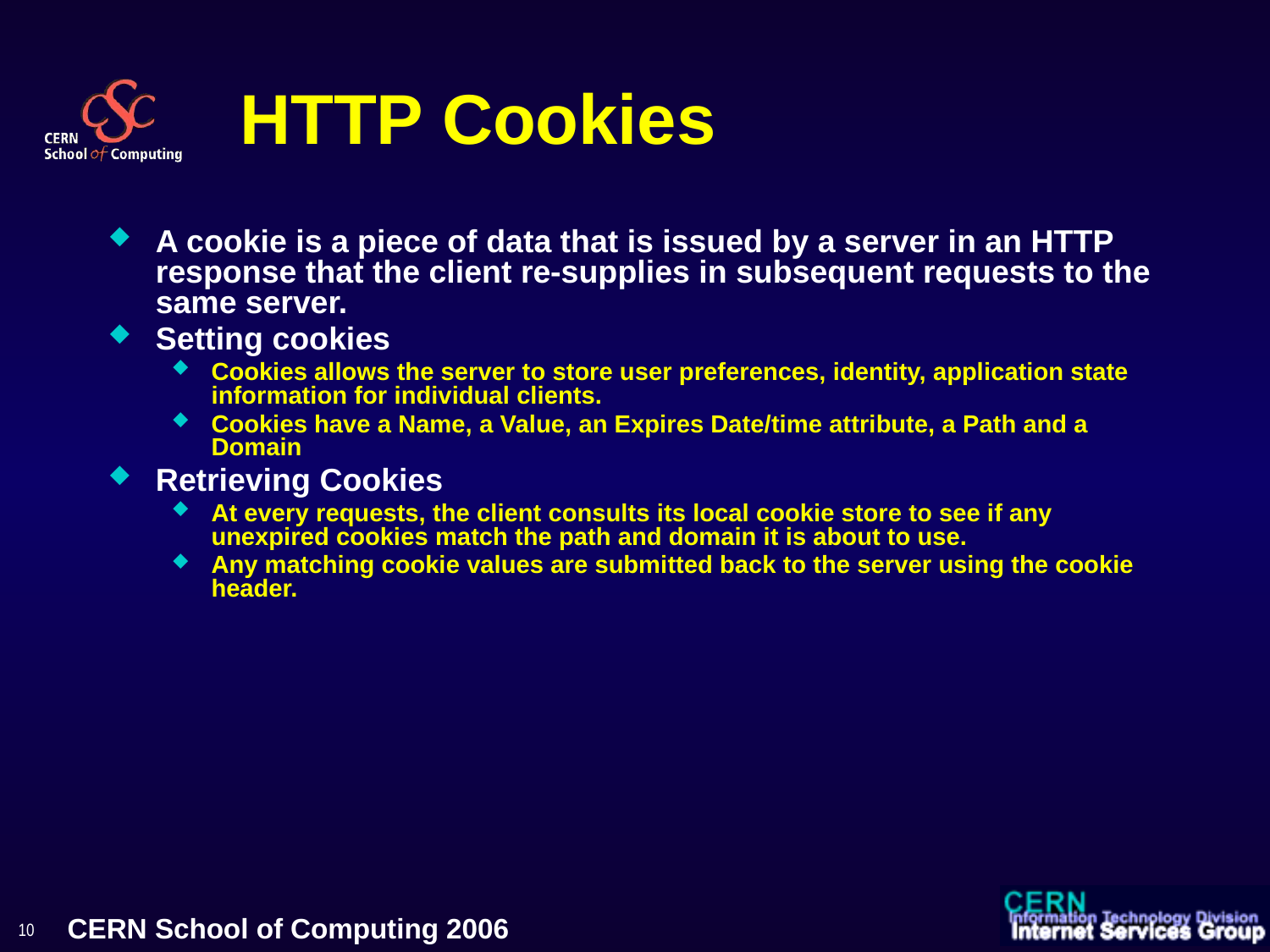

# HTTP Cookies
A cookie is a piece of data that is issued by a server in an HTTP response that the client re-supplies in subsequent requests to the same server.
Setting cookies
Cookies allows the server to store user preferences, identity, application state information for individual clients.
Cookies have a Name, a Value, an Expires Date/time attribute, a Path and a Domain
Retrieving Cookies
At every requests, the client consults its local cookie store to see if any unexpired cookies match the path and domain it is about to use.
Any matching cookie values are submitted back to the server using the cookie header.

10